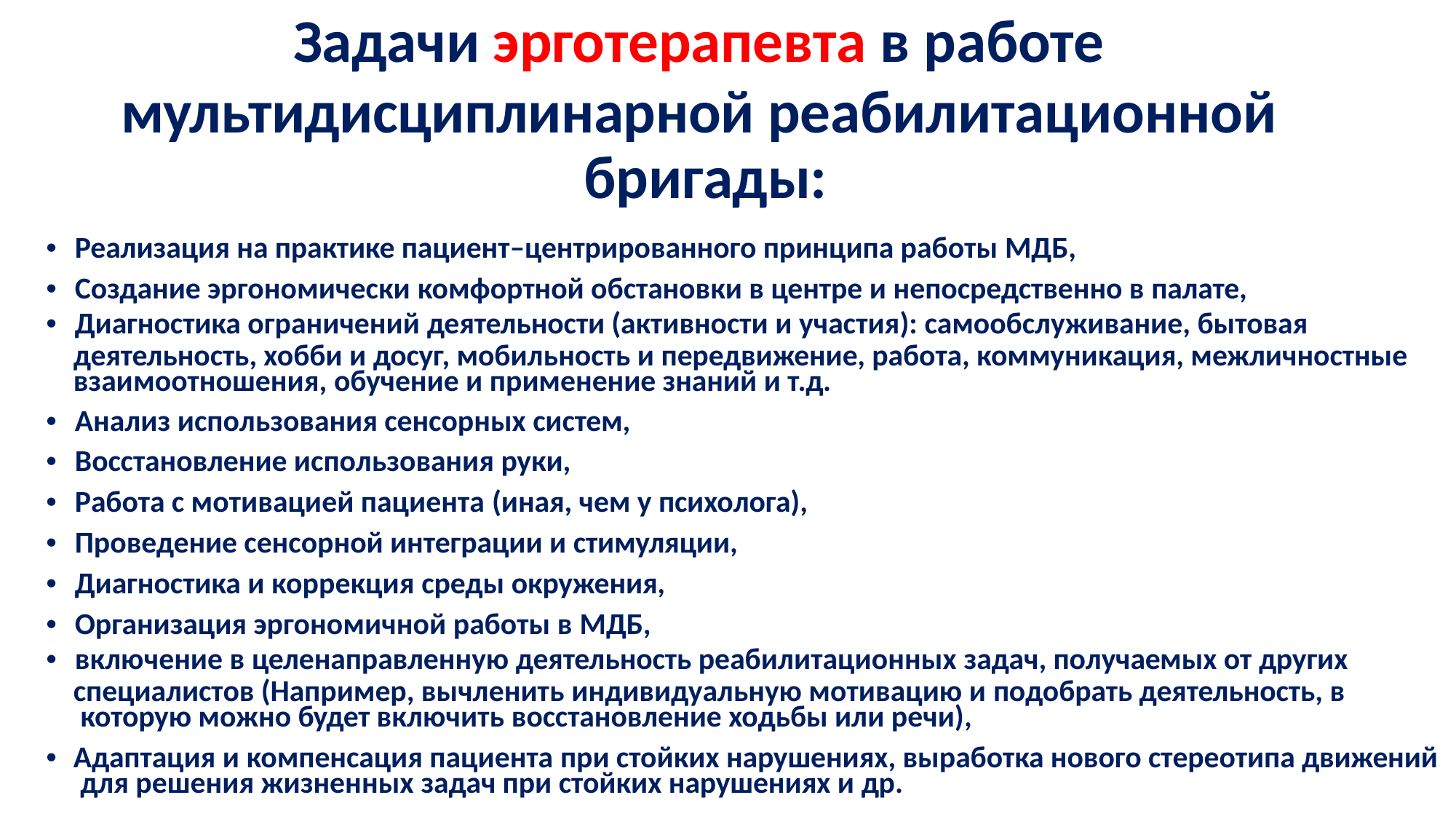

# Задачи эрготерапевта в работе
мультидисциплинарной реабилитационной  бригады:
•	Реализация на практике пациент–центрированного принципа работы МДБ,
•	Создание эргономически комфортной обстановки в центре и непосредственно в палате,
•	Диагностика ограничений деятельности (активности и участия): самообслуживание, бытовая
деятельность, хобби и досуг, мобильность и передвижение, работа, коммуникация, межличностные  взаимоотношения, обучение и применение знаний и т.д.
•	Анализ использования сенсорных систем,
•	Восстановление использования руки,
•	Работа с мотивацией пациента (иная, чем у психолога),
•	Проведение сенсорной интеграции и стимуляции,
•	Диагностика и коррекция среды окружения,
•	Организация эргономичной работы в МДБ,
•	включение в целенаправленную деятельность реабилитационных задач, получаемых от других
специалистов (Например, вычленить индивидуальную мотивацию и подобрать деятельность, в  которую можно будет включить восстановление ходьбы или речи),
•	Адаптация и компенсация пациента при стойких нарушениях, выработка нового стереотипа движений  для решения жизненных задач при стойких нарушениях и др.